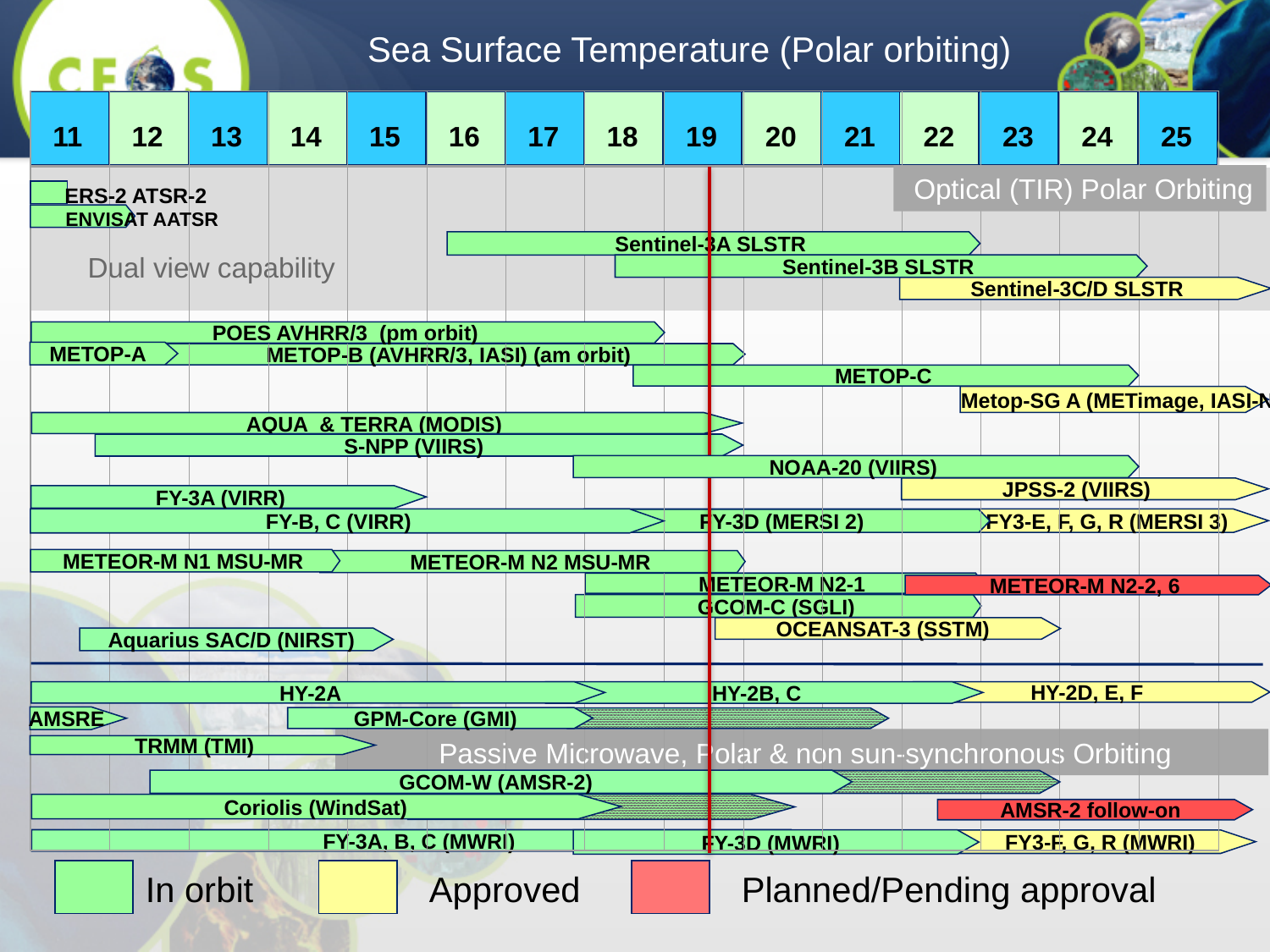

# Sea Surface Temperature (Polar orbiting)

11

12

13

14

15

16

17

18

19

20

21

22

23

24

25

 Optical (TIR) Polar Orbiting

ERS-2 ATSR-2

ENVISAT AATSR

Sentinel-3A SLSTR
Dual view capability
Sentinel-3B SLSTR
Sentinel-3C/D SLSTR
POES AVHRR/3  (pm orbit)
METOP-A
METOP-B (AVHRR/3, IASI) (am orbit)
METOP-C
       Metop-SG A (METimage, IASI-NG)
AQUA  & TERRA (MODIS)
S-NPP (VIIRS)
NOAA-20 (VIIRS)
JPSS-2 (VIIRS)
FY-3A (VIRR)
FY-B, C (VIRR)
                                                                FY3-E, F, G, R (MERSI 3)
FY-3D (MERSI 2)
METEOR-M N1 MSU-MR
METEOR-M N2 MSU-MR
METEOR-M N2-1
METEOR-M N2-2, 6
GCOM-C (SGLI)
OCEANSAT-3 (SSTM)
Aquarius SAC/D (NIRST)

HY-2B, C
HY-2A
HY-2D, E, F
AMSRE
GPM-Core (GMI)

 Passive Microwave, Polar & non sun-synchronous Orbiting
TRMM (TMI)
GCOM-W (AMSR-2)

Coriolis (WindSat)

AMSR-2 follow-on
FY-3A, B, C (MWRI)
FY-3D (MWRI)
                                          FY3-F, G, R (MWRI)

In orbit
Approved
Planned/Pending approval